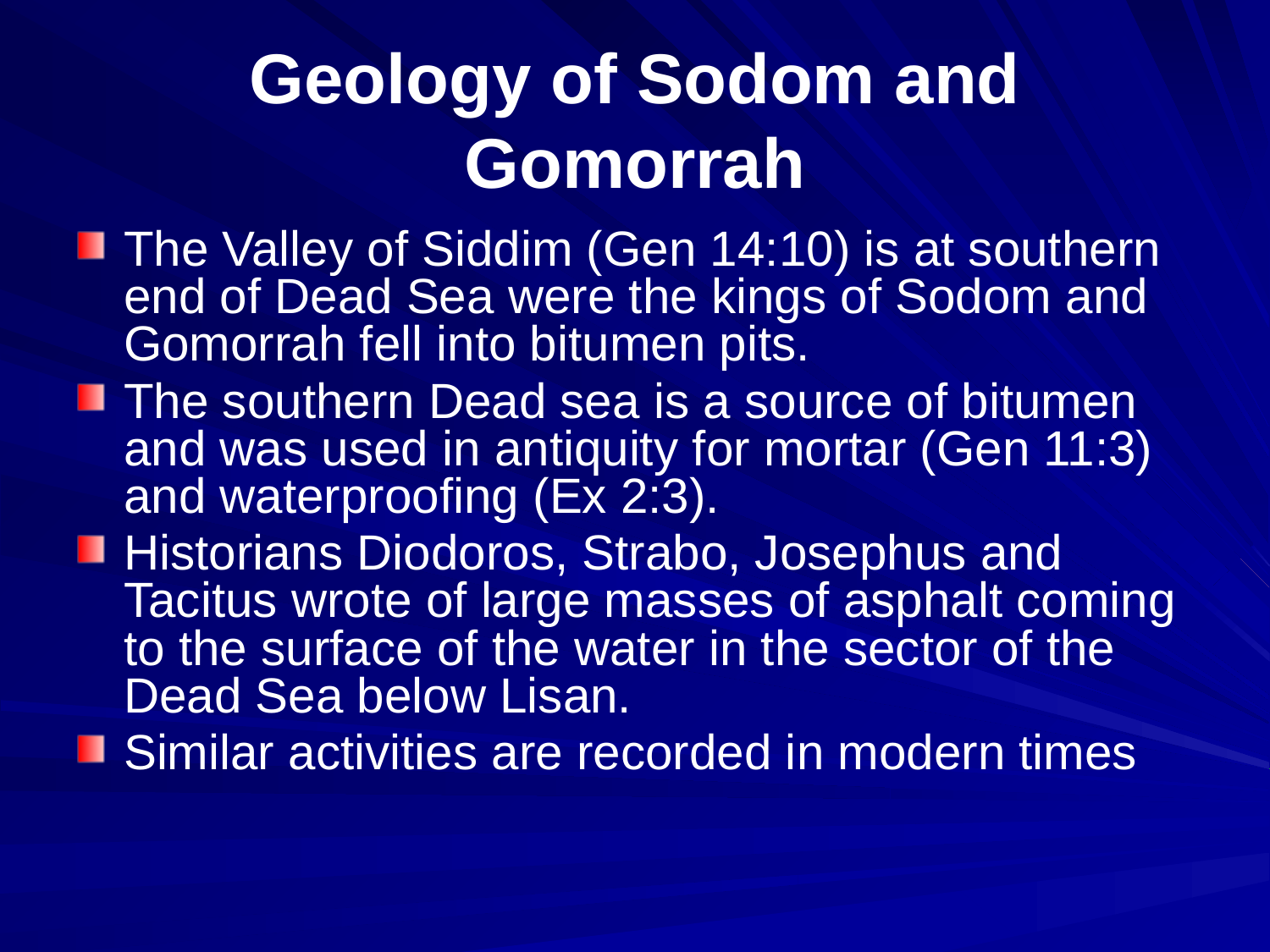

# Geology of Sodom and Gomorrah
The Valley of Siddim (Gen 14:10) is at southern end of Dead Sea were the kings of Sodom and Gomorrah fell into bitumen pits.
The southern Dead sea is a source of bitumen and was used in antiquity for mortar (Gen 11:3) and waterproofing (Ex 2:3).
Historians Diodoros, Strabo, Josephus and Tacitus wrote of large masses of asphalt coming to the surface of the water in the sector of the Dead Sea below Lisan.
Similar activities are recorded in modern times